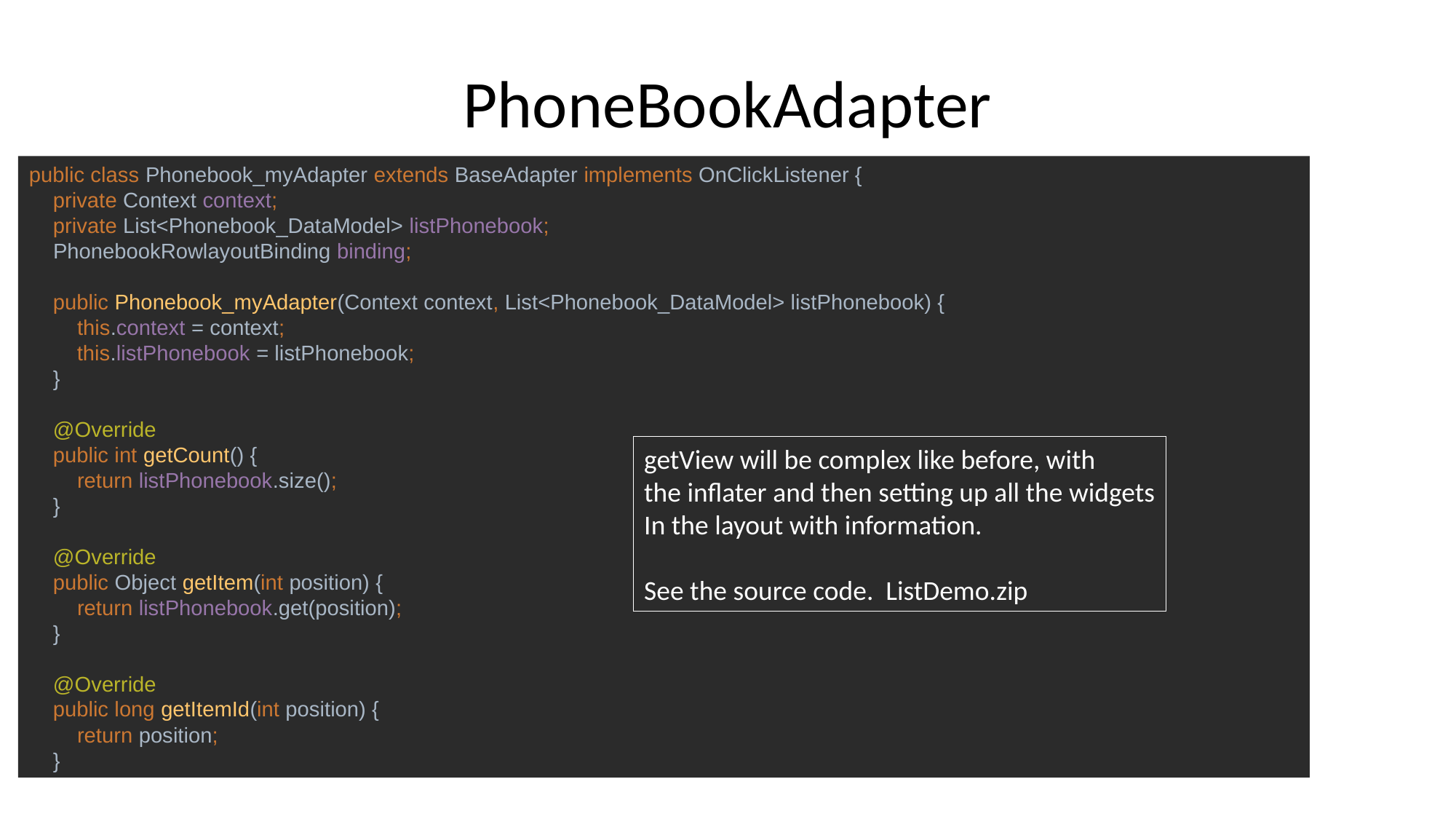

# PhoneBookAdapter
public class Phonebook_myAdapter extends BaseAdapter implements OnClickListener {
    private Context context;
    private List<Phonebook_DataModel> listPhonebook;
    PhonebookRowlayoutBinding binding;
    public Phonebook_myAdapter(Context context, List<Phonebook_DataModel> listPhonebook) {
        this.context = context;
        this.listPhonebook = listPhonebook;
    }
    @Override
    public int getCount() {
        return listPhonebook.size();
    }
    @Override
    public Object getItem(int position) {
        return listPhonebook.get(position);
    }
    @Override
    public long getItemId(int position) {
        return position;
    }
getView will be complex like before, with
the inflater and then setting up all the widgets
In the layout with information.

See the source code.  ListDemo.zip